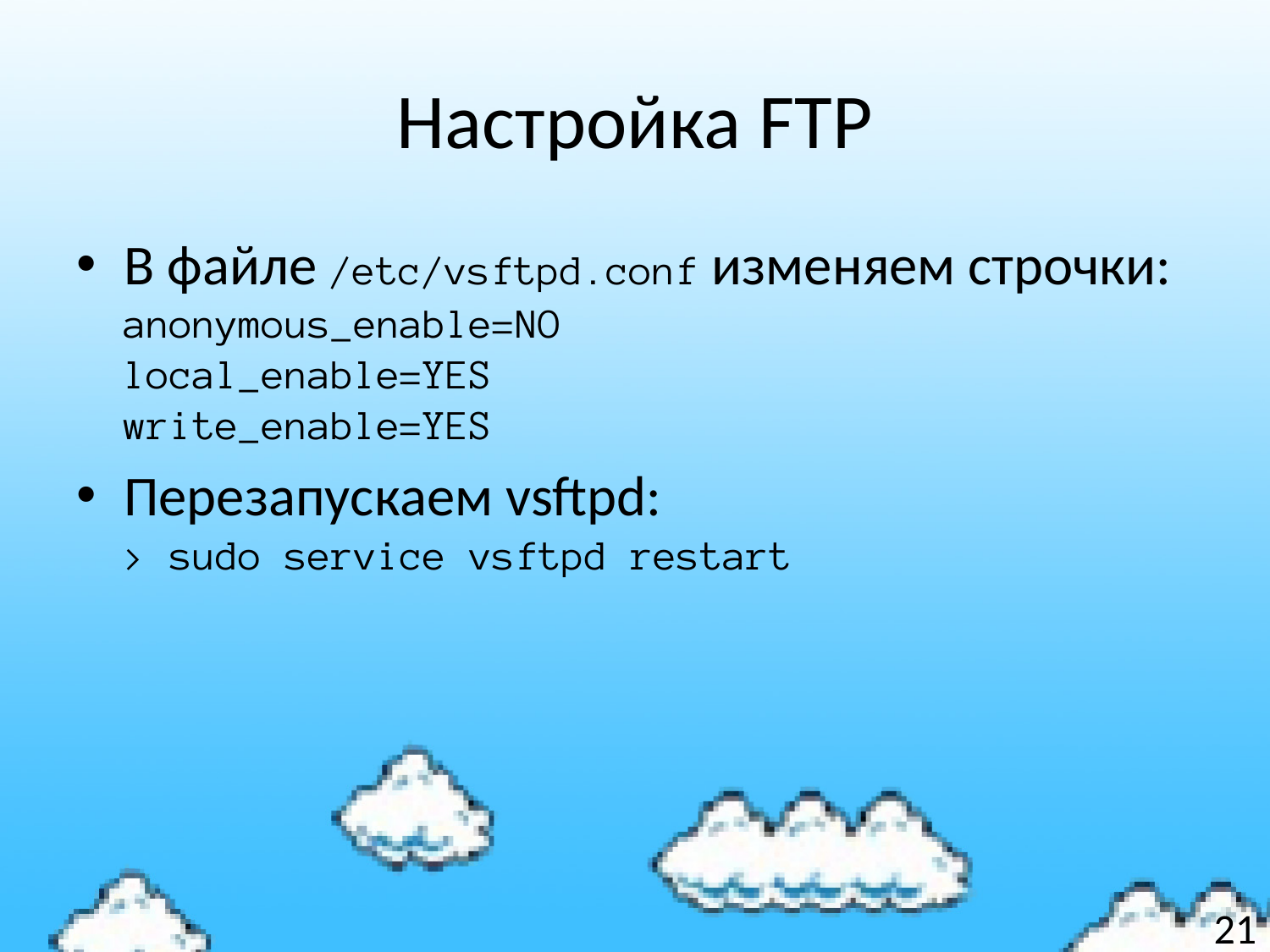

# Настройка FTP
В файле /etc/vsftpd.conf изменяем строчки:
anonymous_enable=NO
local_enable=YES
write_enable=YES
Перезапускаем vsftpd:
> sudo service vsftpd restart
21